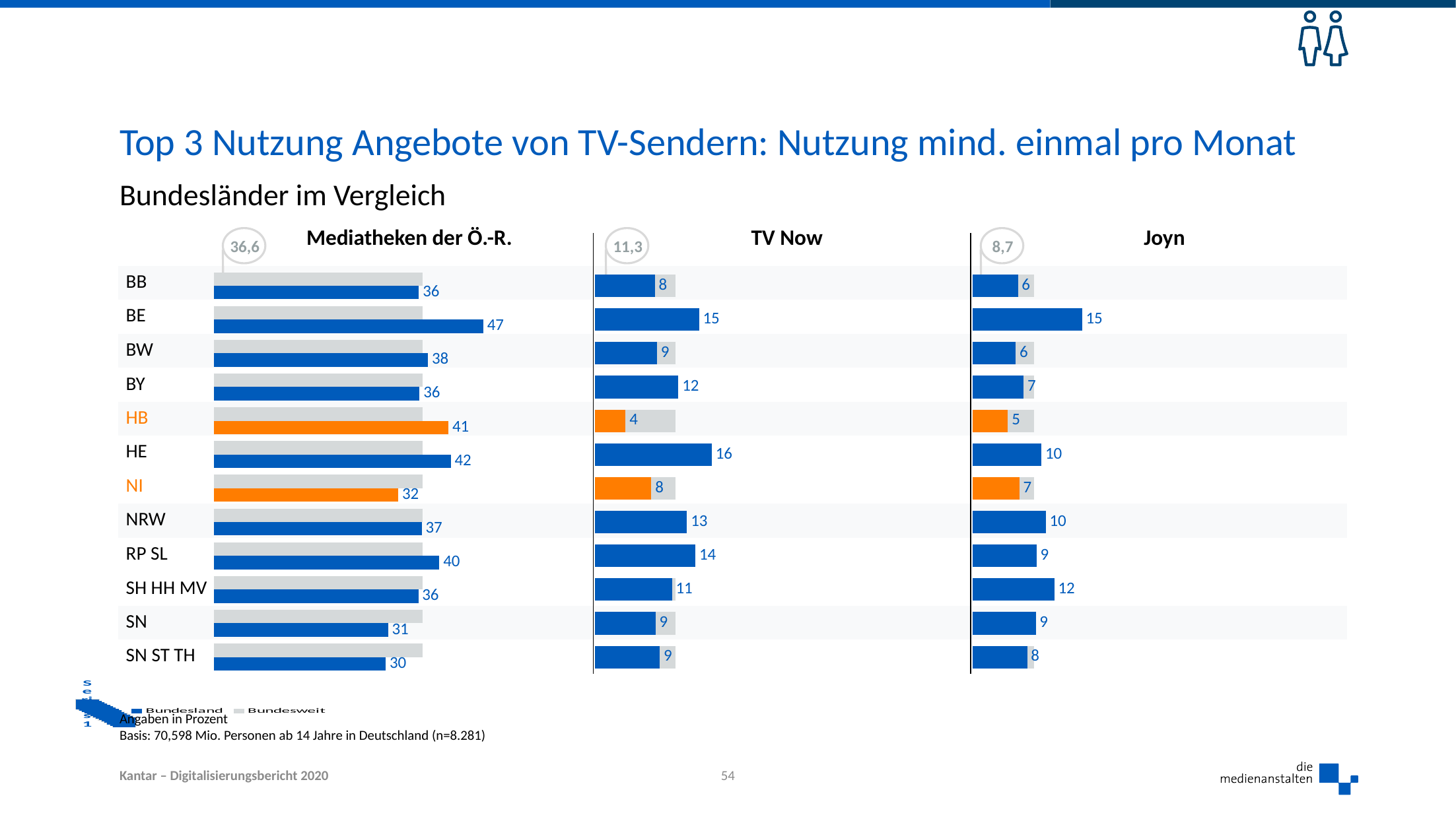

# Top 3 Nutzung Angebote von TV-Sendern: Nutzung mind. einmal pro Monat
Bundesländer im Vergleich
36,6

11,3

8,7

| Mediatheken der Ö.-R. | TV Now | Joyn |
| --- | --- | --- |
| BB |  |  |  |  |
| --- | --- | --- | --- | --- |
| BE |  |  |  |  |
| BW |  |  |  |  |
| BY |  |  |  |  |
| HB |  |  |  |  |
| HE |  |  |  |  |
| NI |  |  |  |  |
| NRW |  |  |  |  |
| RP SL |  |  |  |  |
| SH HH MV |  |  |  |  |
| SN |  |  |  |  |
| SN ST TH |  |  |  |  |

### Chart

| Category | Bundesweit | Bundesland |
|---|---|---|
| BB | 36.6 | 36.0 |
| BE | 36.6 | 47.3 |
| BW | 36.6 | 37.6 |
| BY | 36.6 | 36.1 |
| HB | 36.6 | 41.2 |
| HE | 36.6 | 41.6 |
| NI | 36.6 | 32.4 |
| NRW | 36.6 | 36.5 |
| RP SL | 36.6 | 39.6 |
| SH HH MV | 36.6 | 35.9 |
| SN | 36.6 | 30.6 |
| SN ST TH | 36.6 | 30.2 |

### Chart

| Category | Bundesweit | Bundesland |
|---|---|---|
| BB | 11.3 | 8.4 |
| BE | 11.3 | 14.6 |
| BW | 11.3 | 8.7 |
| BY | 11.3 | 11.7 |
| HB | 11.3 | 4.3 |
| HE | 11.3 | 16.4 |
| NI | 11.3 | 7.9 |
| NRW | 11.3 | 12.9 |
| RP SL | 11.3 | 14.1 |
| SH HH MV | 11.3 | 10.8 |
| SN | 11.3 | 8.5 |
| SN ST TH | 11.3 | 9.1 |

### Chart

| Category | Bundesweit | Bundesland |
|---|---|---|
| BB | 8.7 | 6.4 |
| BE | 8.7 | 15.4 |
| BW | 8.7 | 6.1 |
| BY | 8.7 | 7.2 |
| HB | 8.7 | 5.0 |
| HE | 8.7 | 9.7 |
| NI | 8.7 | 6.6 |
| NRW | 8.7 | 10.3 |
| RP SL | 8.7 | 9.0 |
| SH HH MV | 8.7 | 11.5 |
| SN | 8.7 | 8.9 |
| SN ST TH | 8.7 | 7.7 |

### Chart

| Category | Bundesland | Bundesweit |
|---|---|---|
Angaben in Prozent
Basis: 70,598 Mio. Personen ab 14 Jahre in Deutschland (n=8.281)
54
Kantar – Digitalisierungsbericht 2020